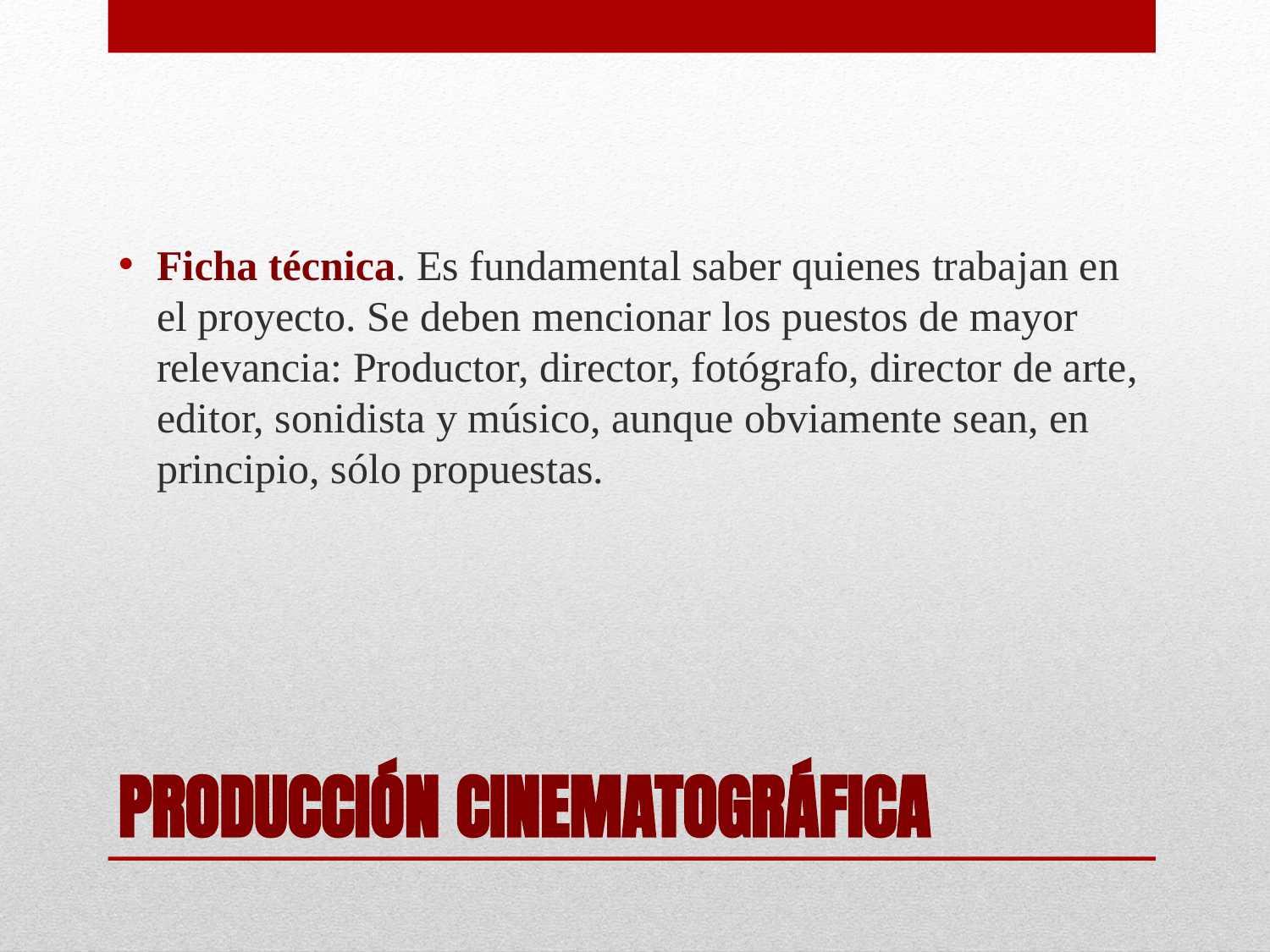

Ficha técnica. Es fundamental saber quienes trabajan en el proyecto. Se deben mencionar los puestos de mayor relevancia: Productor, director, fotógrafo, director de arte, editor, sonidista y músico, aunque obviamente sean, en principio, sólo propuestas.
# Producción Cinematográfica